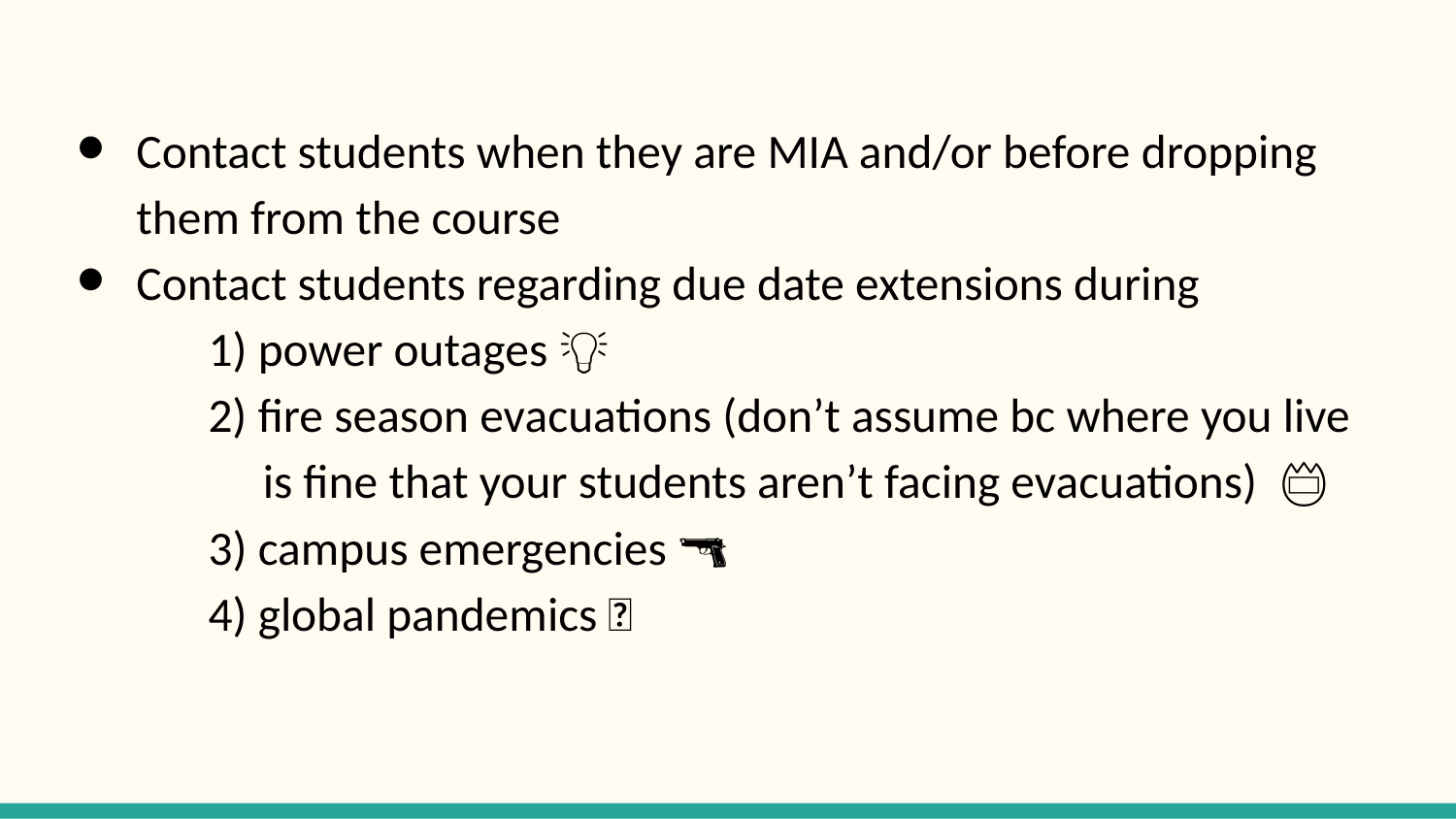

Contact students when they are MIA and/or before dropping them from the course
Contact students regarding due date extensions during
1) power outages 💡
2) fire season evacuations (don’t assume bc where you live
     is fine that your students aren’t facing evacuations)  📛
3) campus emergencies 🔫
4) global pandemics 🦠